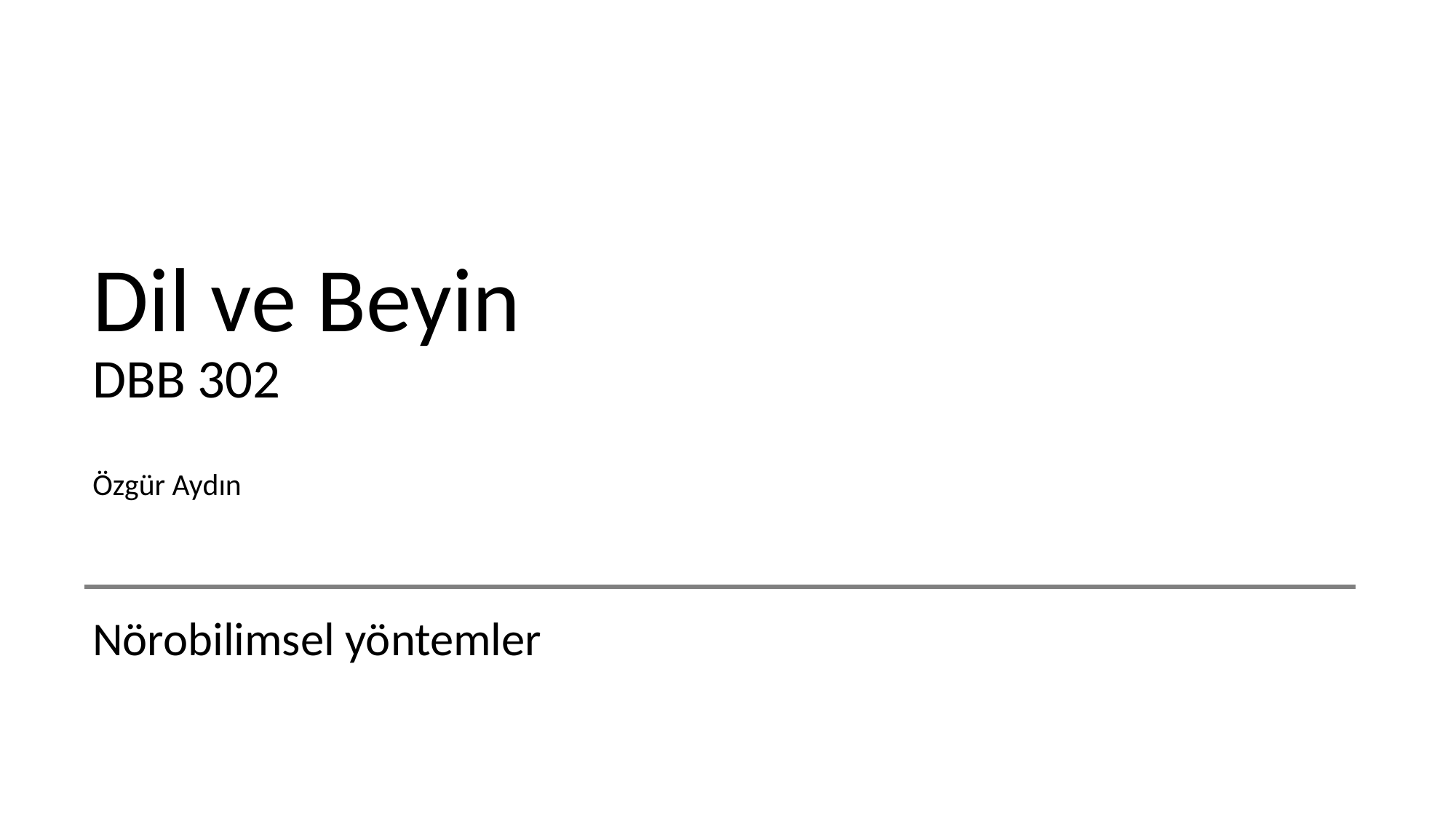

# Dil ve Beyin DBB 302 Özgür Aydın
Nörobilimsel yöntemler